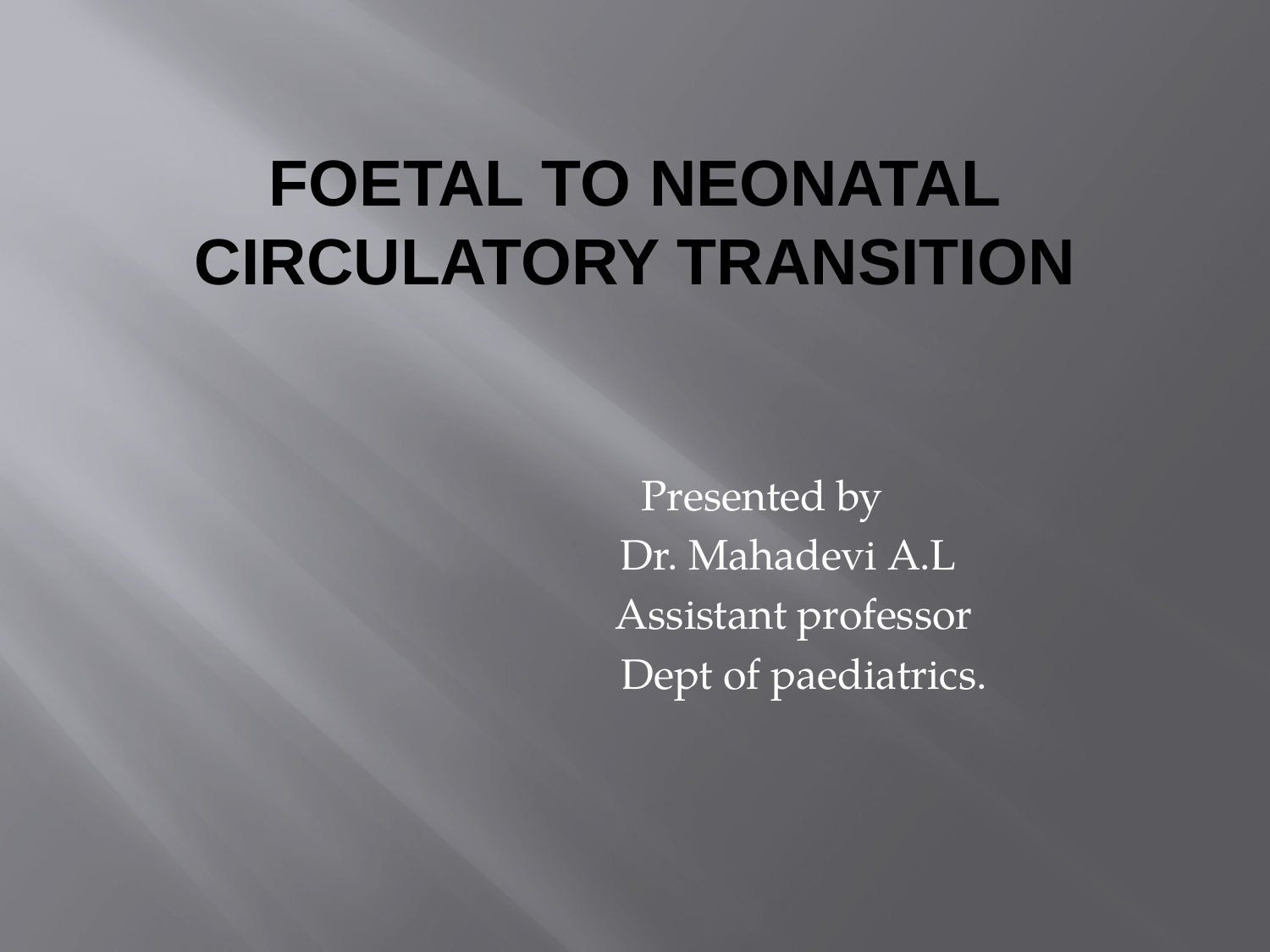

# Foetal to neonatal circulatory transition
                        Presented by
                             Dr. Mahadevi A.L
                              Assistant professor
                                Dept of paediatrics.